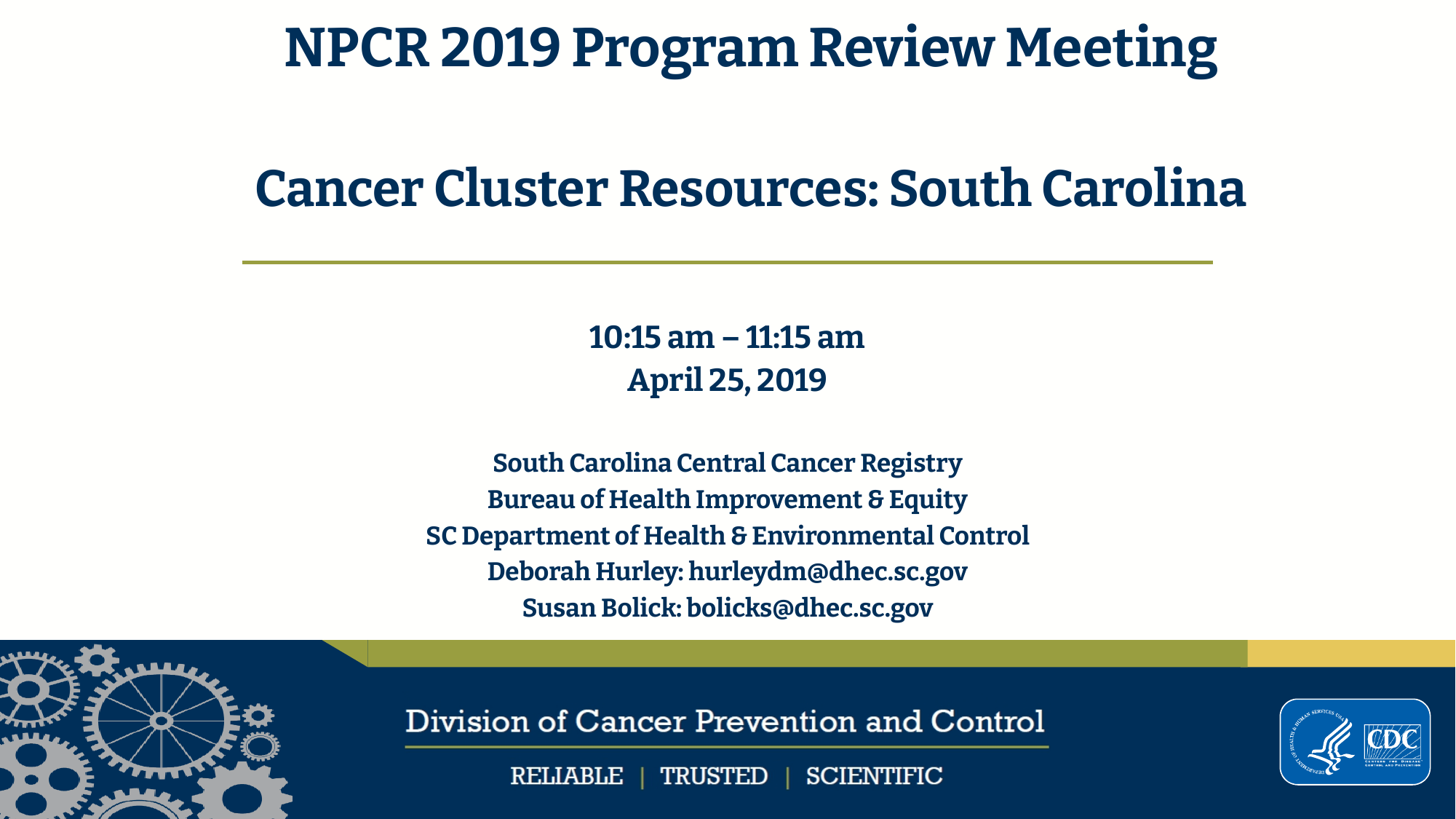

NPCR 2019 Program Review Meeting

Cancer Cluster Resources: South Carolina

10:15 am – 11:15 am
April 25, 2019

South Carolina Central Cancer Registry
Bureau of Health Improvement & Equity
SC Department of Health & Environmental Control
Deborah Hurley: hurleydm@dhec.sc.gov
Susan Bolick: bolicks@dhec.sc.gov